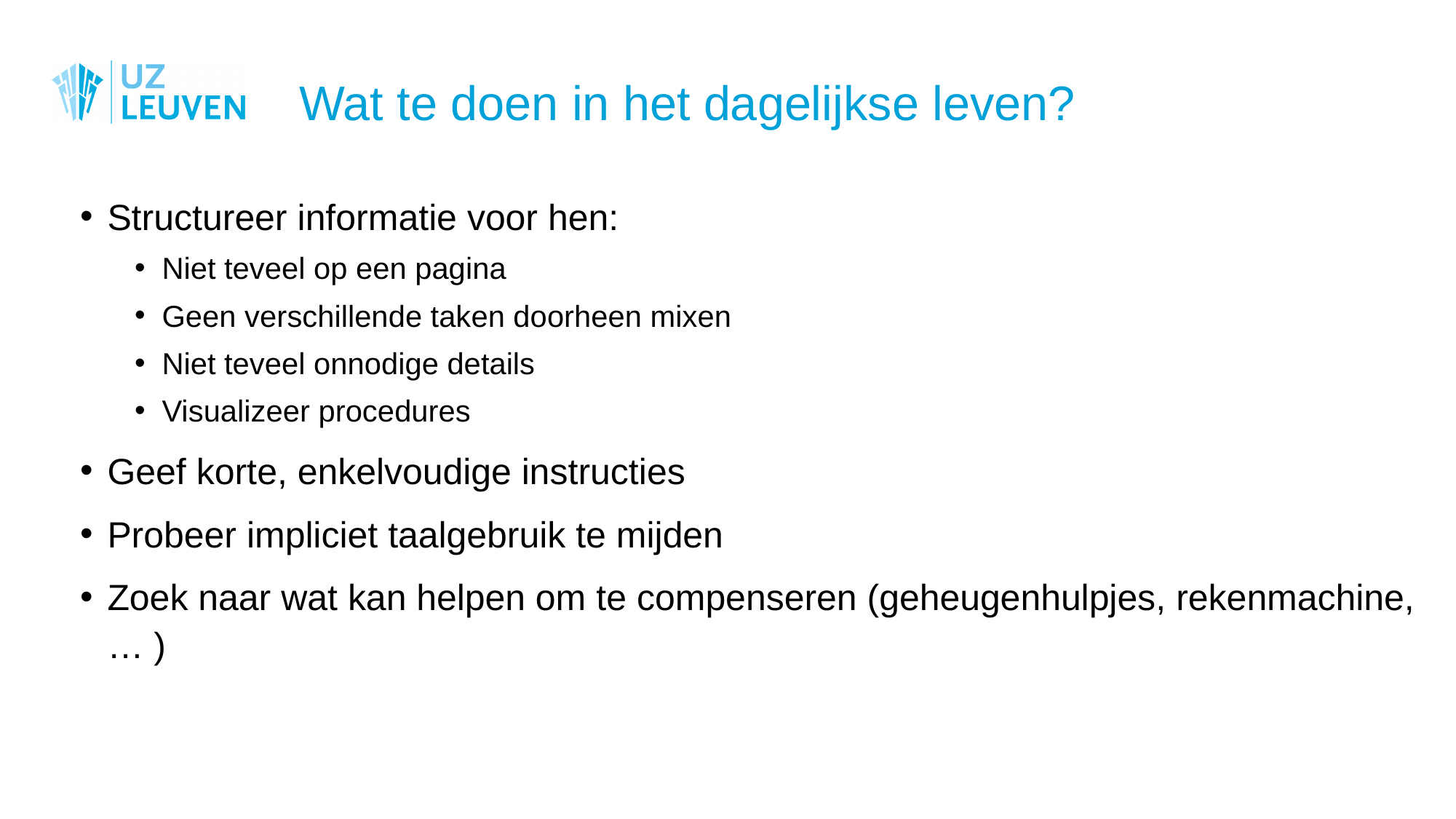

# Wat te doen in het dagelijkse leven?
Structureer informatie voor hen:
Niet teveel op een pagina
Geen verschillende taken doorheen mixen
Niet teveel onnodige details
Visualizeer procedures
Geef korte, enkelvoudige instructies
Probeer impliciet taalgebruik te mijden
Zoek naar wat kan helpen om te compenseren (geheugenhulpjes, rekenmachine, … )